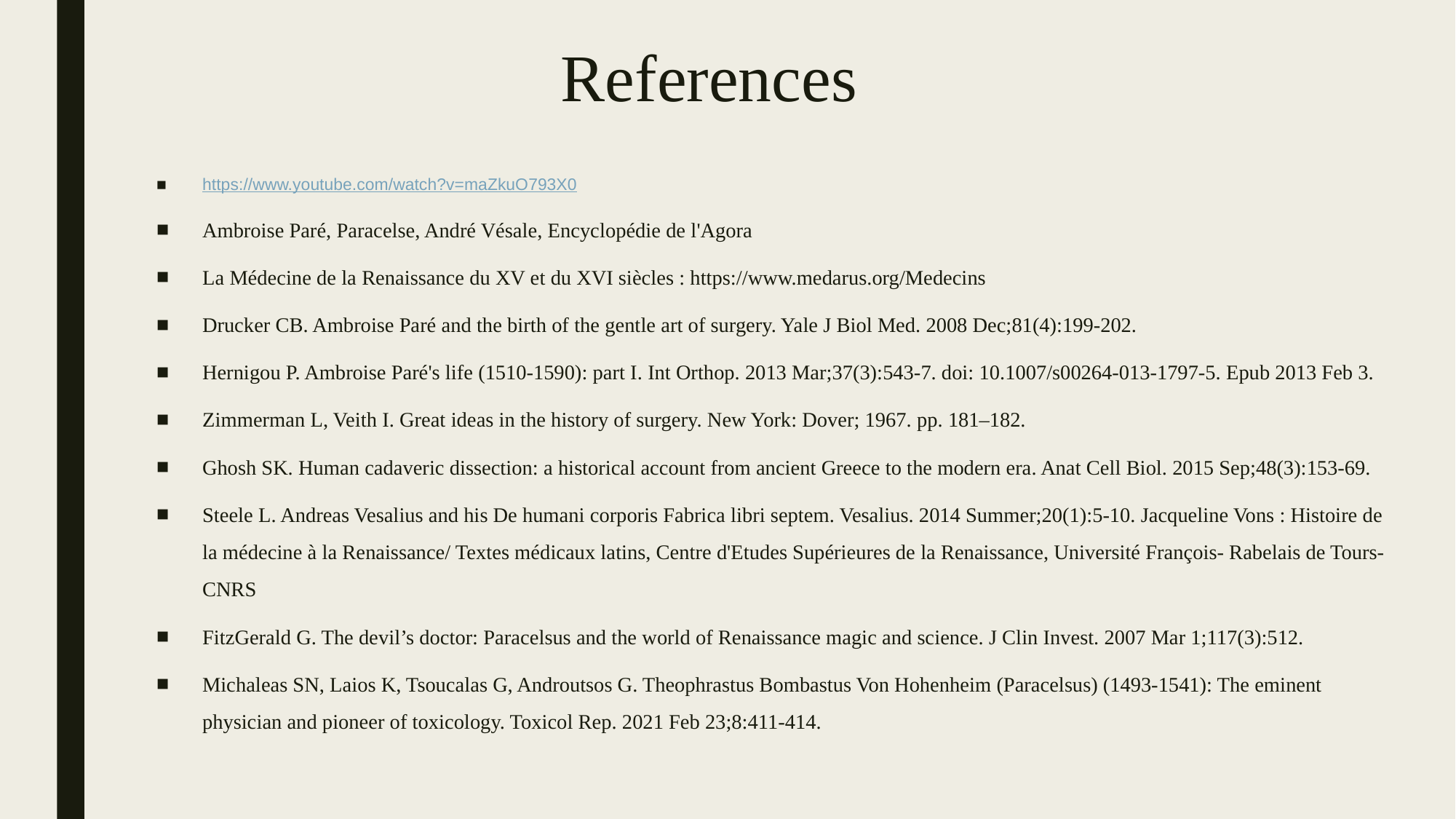

# References
https://www.youtube.com/watch?v=maZkuO793X0
Ambroise Paré, Paracelse, André Vésale, Encyclopédie de l'Agora
La Médecine de la Renaissance du XV et du XVI siècles : https://www.medarus.org/Medecins
Drucker CB. Ambroise Paré and the birth of the gentle art of surgery. Yale J Biol Med. 2008 Dec;81(4):199-202.
Hernigou P. Ambroise Paré's life (1510-1590): part I. Int Orthop. 2013 Mar;37(3):543-7. doi: 10.1007/s00264-013-1797-5. Epub 2013 Feb 3.
Zimmerman L, Veith I. Great ideas in the history of surgery. New York: Dover; 1967. pp. 181–182.
Ghosh SK. Human cadaveric dissection: a historical account from ancient Greece to the modern era. Anat Cell Biol. 2015 Sep;48(3):153-69.
Steele L. Andreas Vesalius and his De humani corporis Fabrica libri septem. Vesalius. 2014 Summer;20(1):5-10. Jacqueline Vons : Histoire de la médecine à la Renaissance/ Textes médicaux latins, Centre d'Etudes Supérieures de la Renaissance, Université François- Rabelais de Tours- CNRS
FitzGerald G. The devil’s doctor: Paracelsus and the world of Renaissance magic and science. J Clin Invest. 2007 Mar 1;117(3):512.
Michaleas SN, Laios K, Tsoucalas G, Androutsos G. Theophrastus Bombastus Von Hohenheim (Paracelsus) (1493-1541): The eminent physician and pioneer of toxicology. Toxicol Rep. 2021 Feb 23;8:411-414.